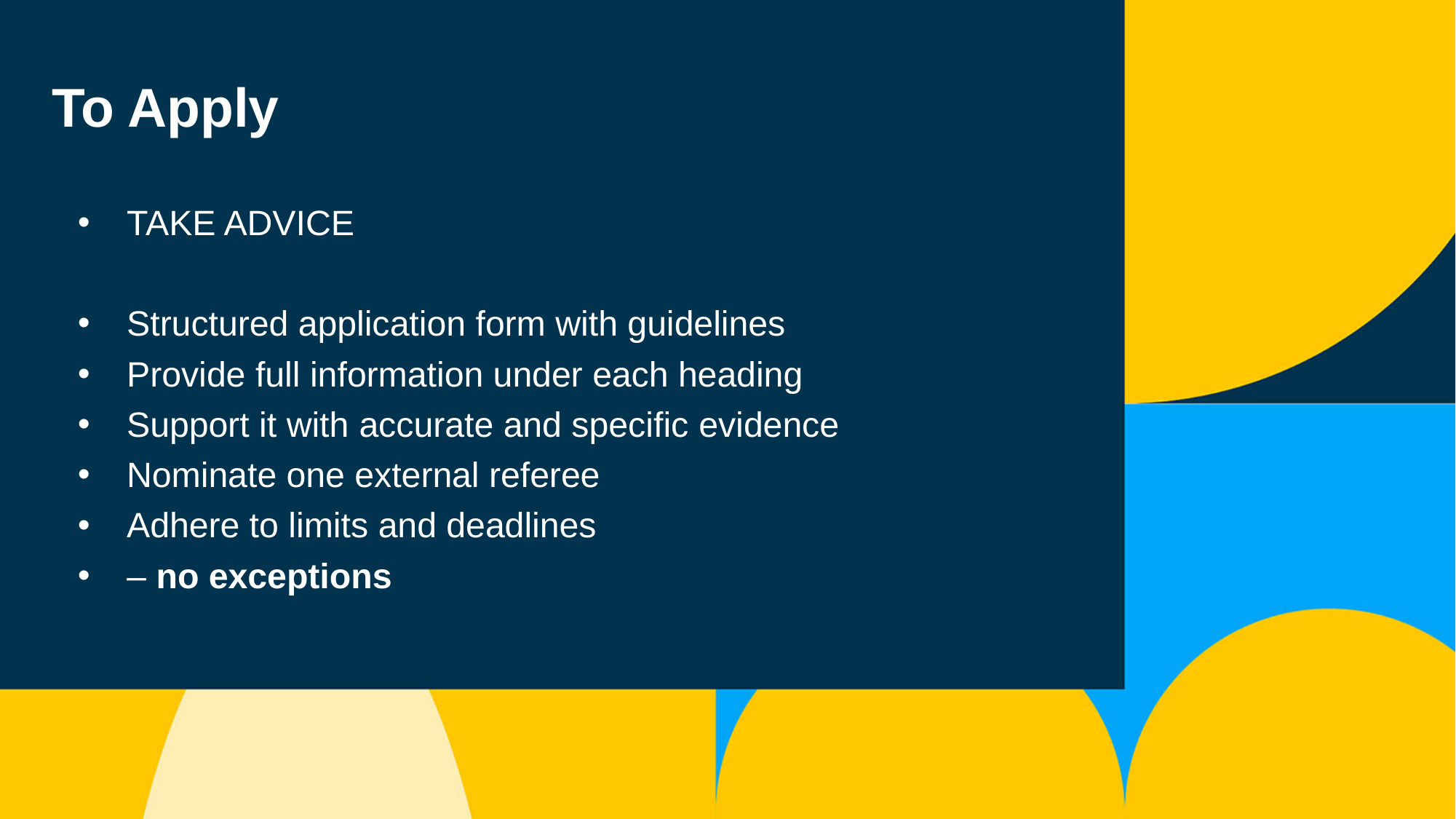

# To Apply

TAKE ADVICE

Structured application form with guidelines
Provide full information under each heading
Support it with accurate and specific evidence
Nominate one external referee
Adhere to limits and deadlines
– no exceptions